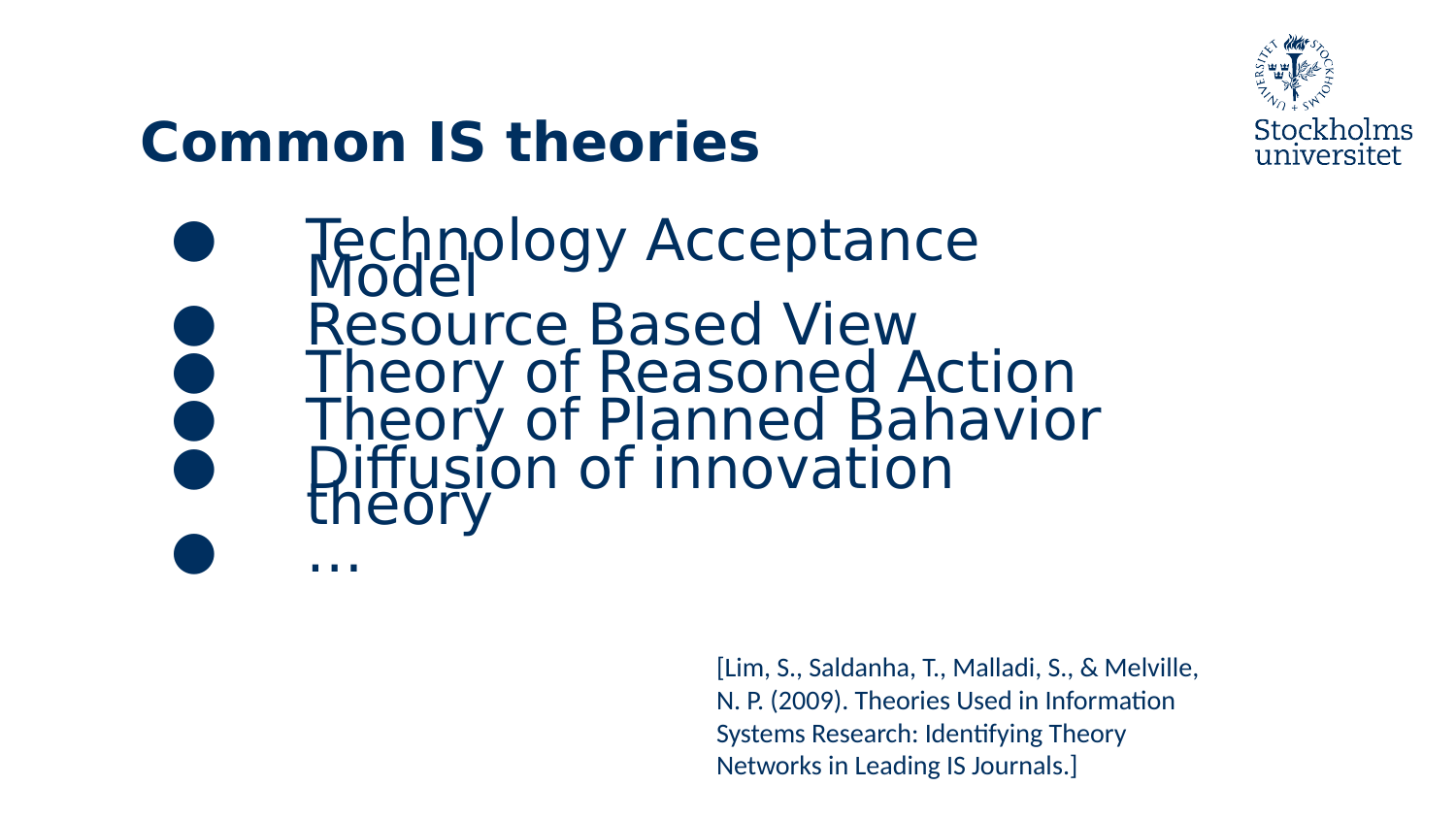

# Common IS theories
Technology Acceptance Model
Resource Based View
Theory of Reasoned Action
Theory of Planned Bahavior
Diffusion of innovation theory
…

[Lim, S., Saldanha, T., Malladi, S., & Melville, N. P. (2009). Theories Used in Information Systems Research: Identifying Theory Networks in Leading IS Journals.]